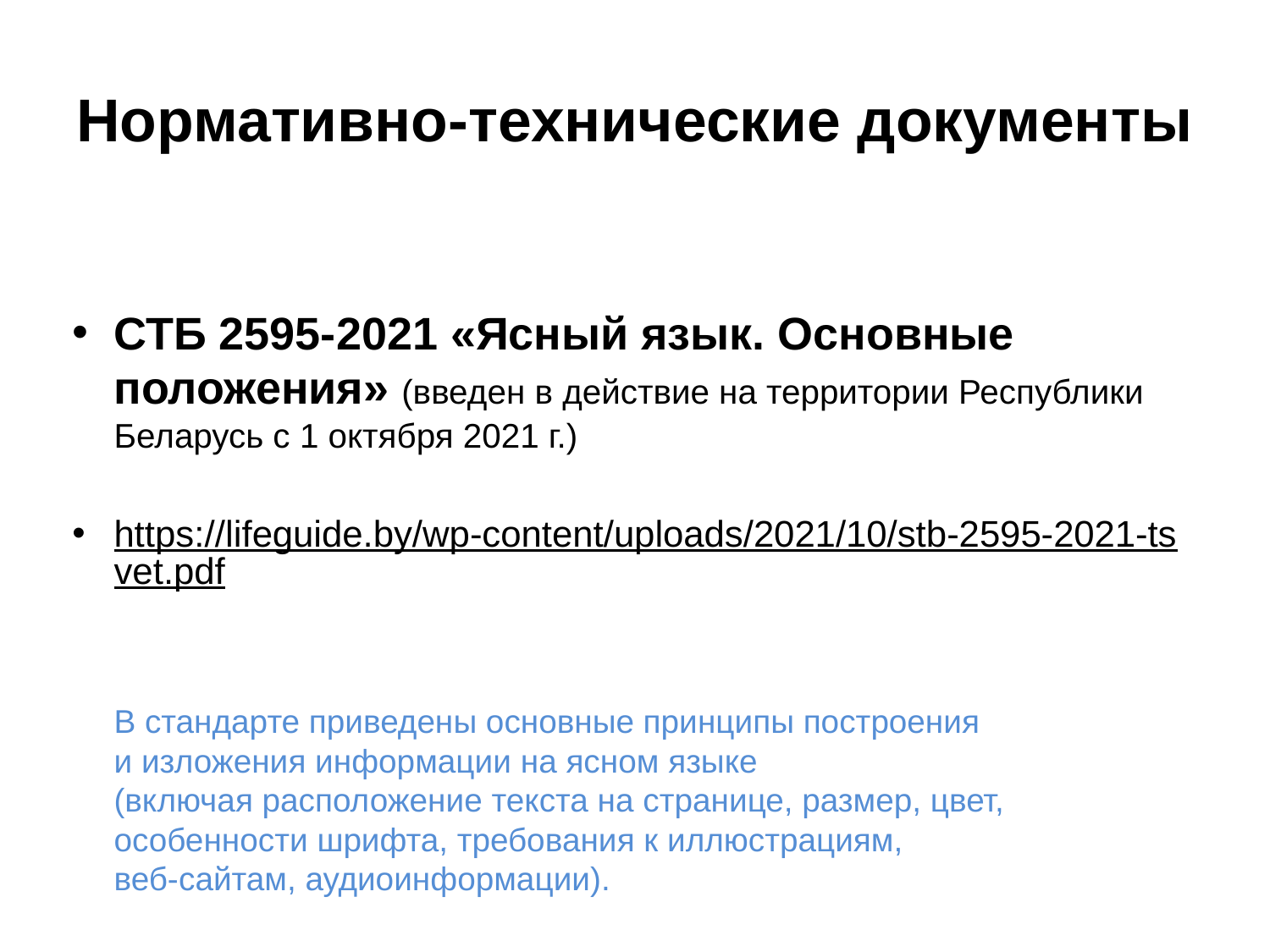

# Нормативно-технические документы
СТБ 2595-2021 «Ясный язык. Основные положения» (введен в действие на территории Республики Беларусь с 1 октября 2021 г.)

https://lifeguide.by/wp-content/uploads/2021/10/stb-2595-2021-tsvet.pdf

В стандарте приведены основные принципы построения
и изложения информации на ясном языке
(включая расположение текста на странице, размер, цвет, особенности шрифта, требования к иллюстрациям,
веб-сайтам, аудиоинформации).